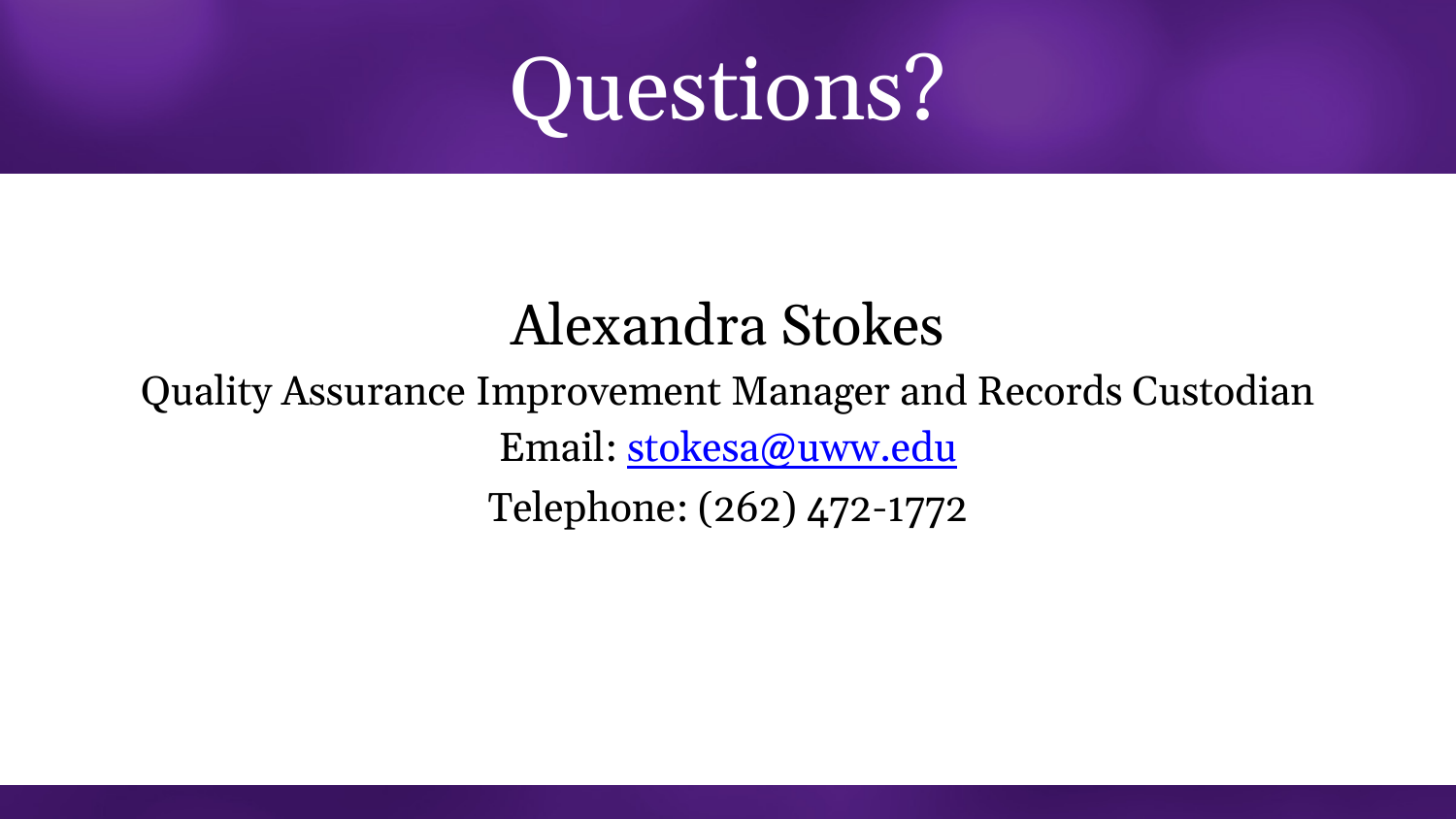

Questions?
Alexandra Stokes
Quality Assurance Improvement Manager and Records Custodian
Email: stokesa@uww.edu
Telephone: (262) 472-1772